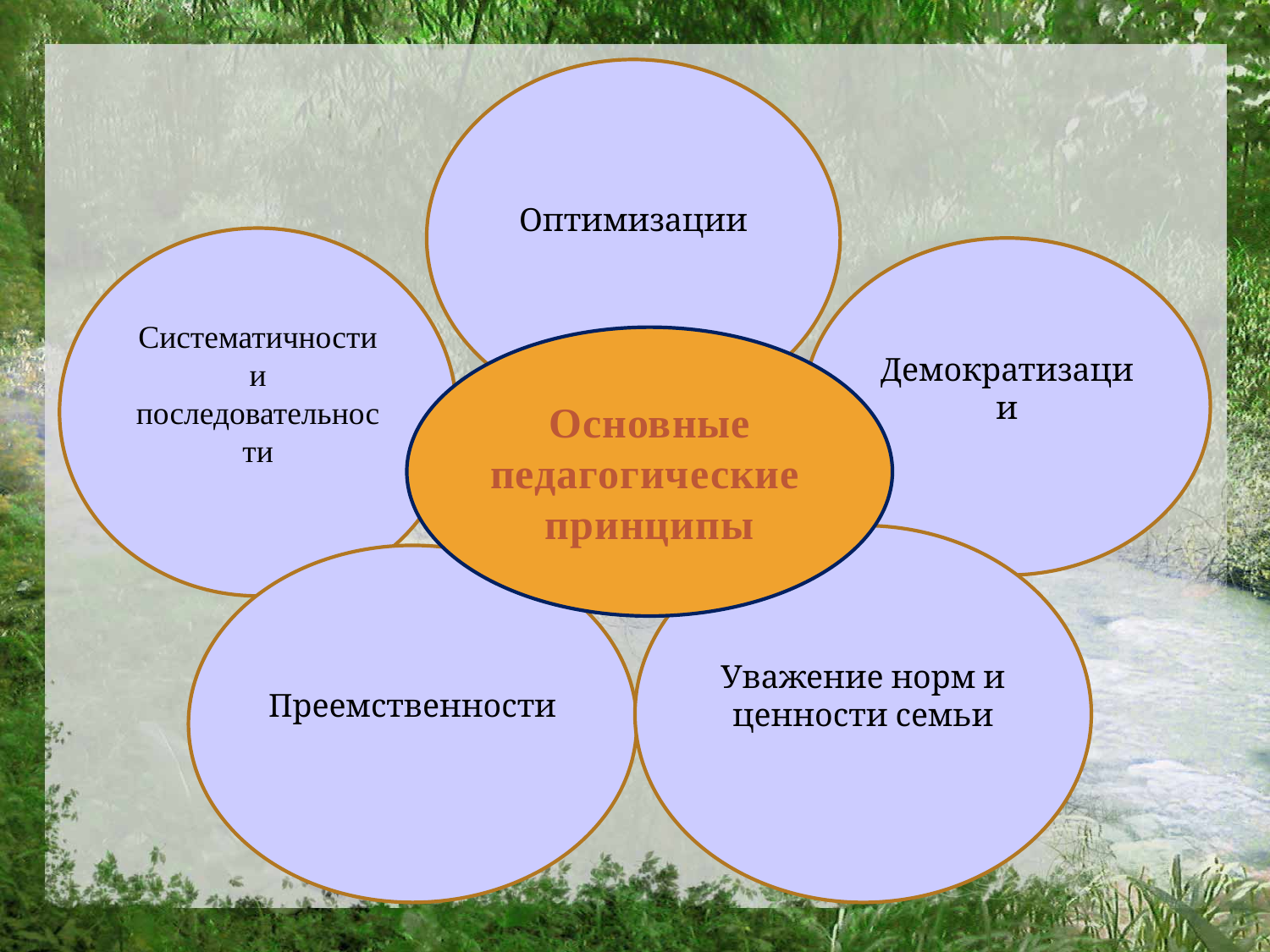

Оптимизации

Систематичности и последовательности

Демократизации

Основные
педагогические
принципы

Уважение норм и ценности семьи

Преемственности